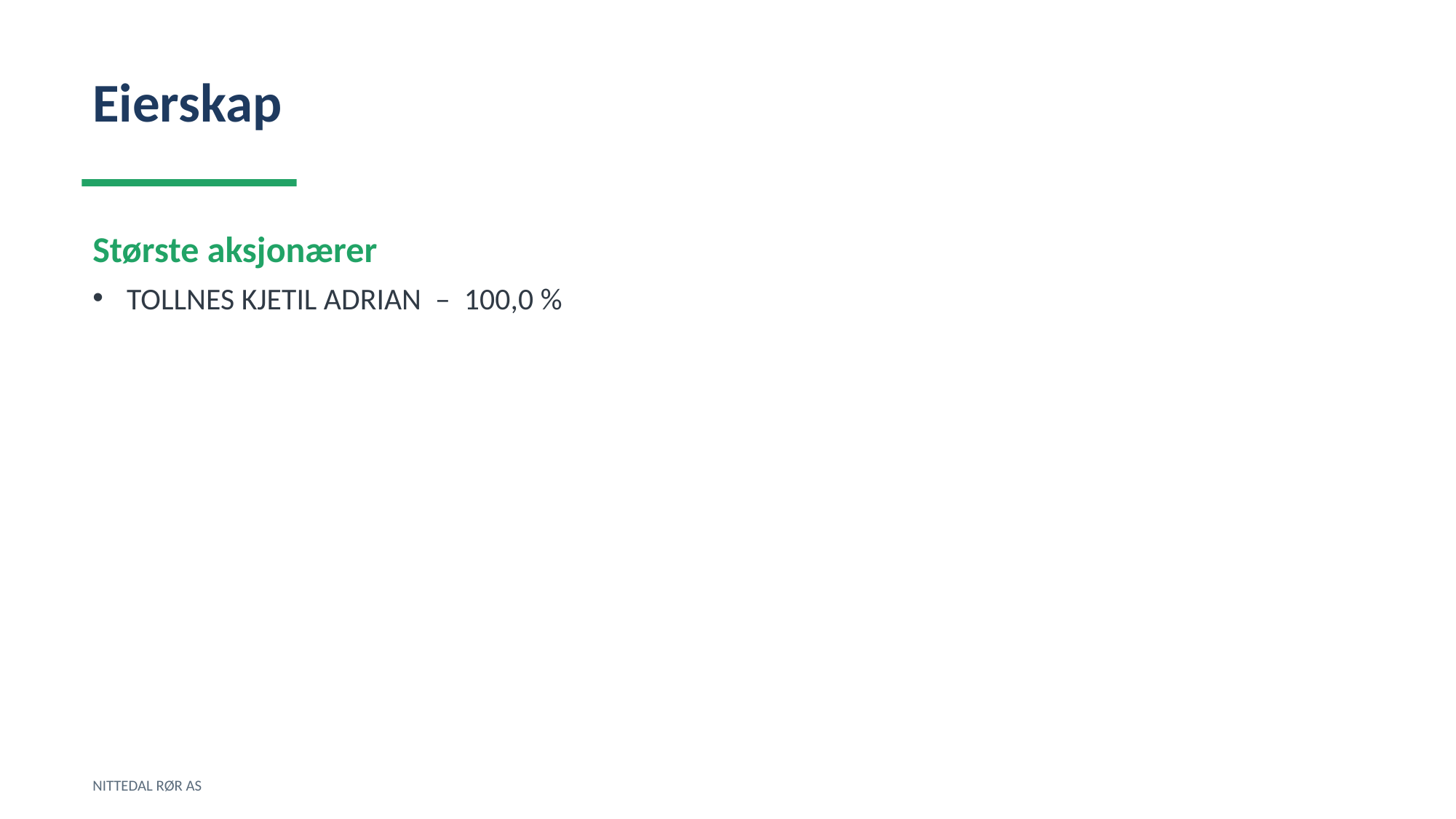

Eierskap

Største aksjonærer
TOLLNES KJETIL ADRIAN  –  100,0 %
NITTEDAL RØR AS